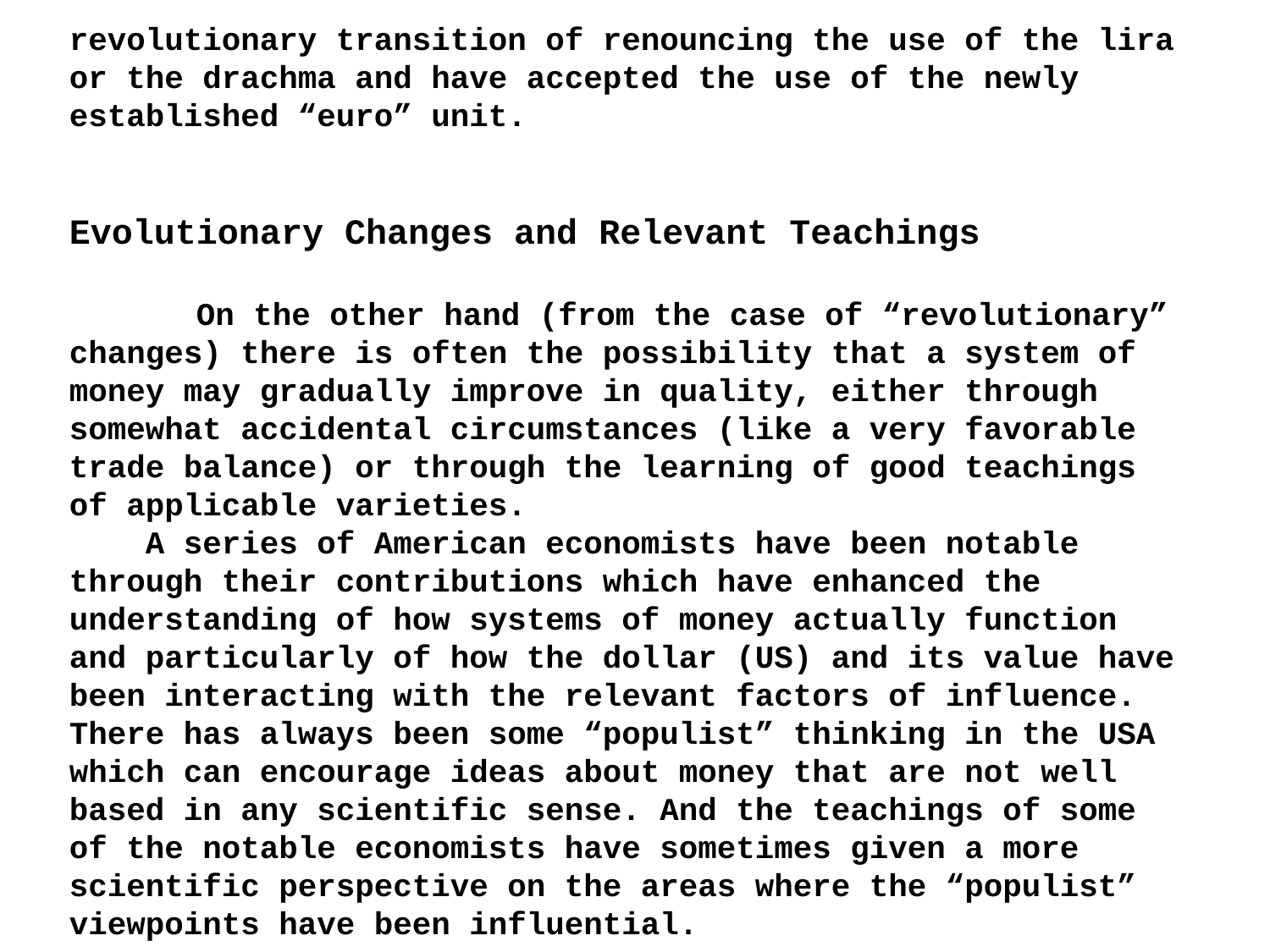

revolutionary transition of renouncing the use of the lira or the drachma and have accepted the use of the newly established “euro” unit.

Evolutionary Changes and Relevant Teachings

	On the other hand (from the case of “revolutionary” changes) there is often the possibility that a system of money may gradually improve in quality, either through somewhat accidental circumstances (like a very favorable trade balance) or through the learning of good teachings of applicable varieties.
    A series of American economists have been notable through their contributions which have enhanced the understanding of how systems of money actually function and particularly of how the dollar (US) and its value have been interacting with the relevant factors of influence. There has always been some “populist” thinking in the USA which can encourage ideas about money that are not well based in any scientific sense. And the teachings of some of the notable economists have sometimes given a more scientific perspective on the areas where the “populist” viewpoints have been influential.